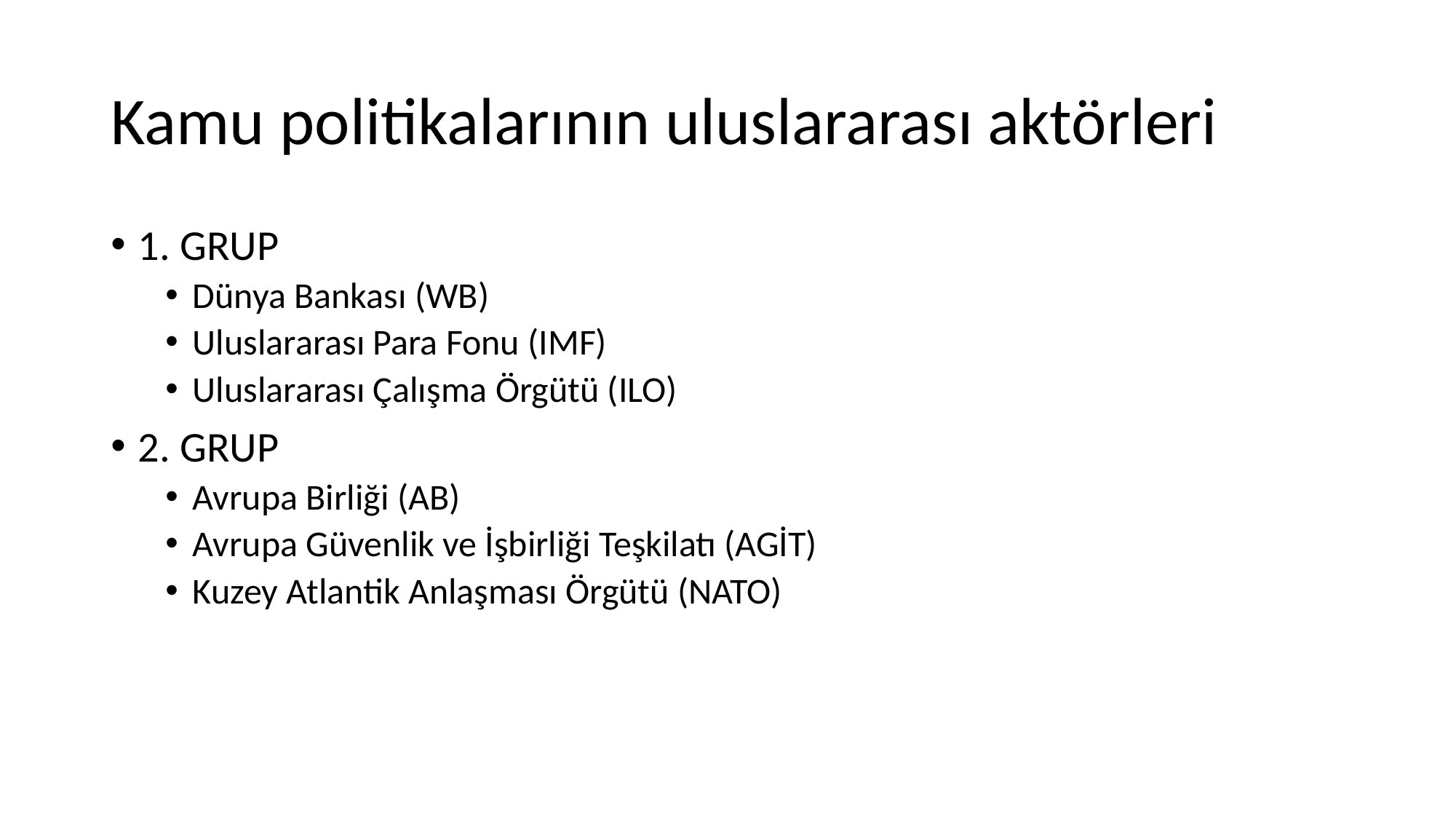

# Kamu politikalarının uluslararası aktörleri
1. GRUP
Dünya Bankası (WB)
Uluslararası Para Fonu (IMF)
Uluslararası Çalışma Örgütü (ILO)
2. GRUP
Avrupa Birliği (AB)
Avrupa Güvenlik ve İşbirliği Teşkilatı (AGİT)
Kuzey Atlantik Anlaşması Örgütü (NATO)